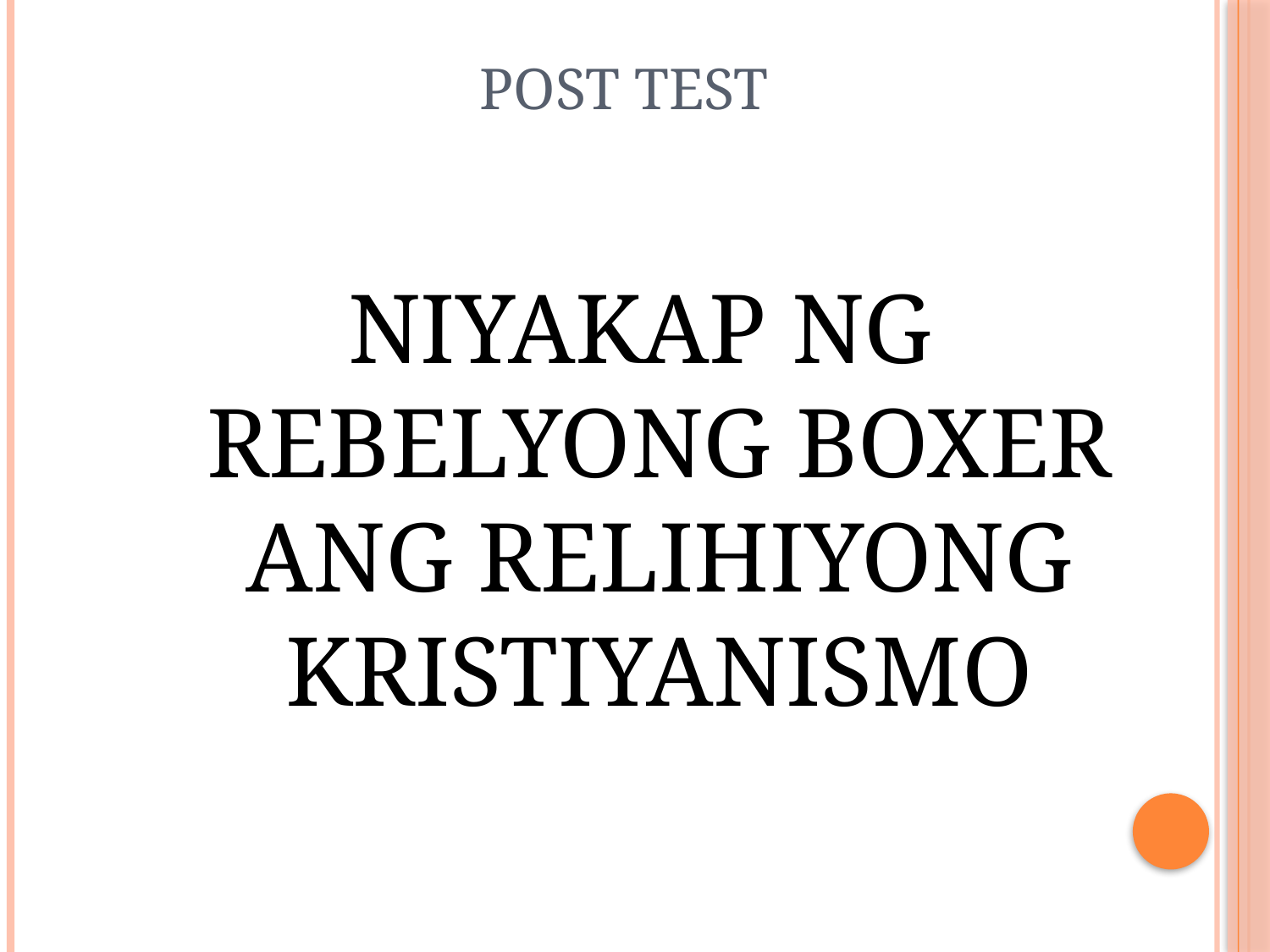

# Post test

NIYAKAP NG REBELYONG BOXER ANG RELIHIYONG KRISTIYANISMO